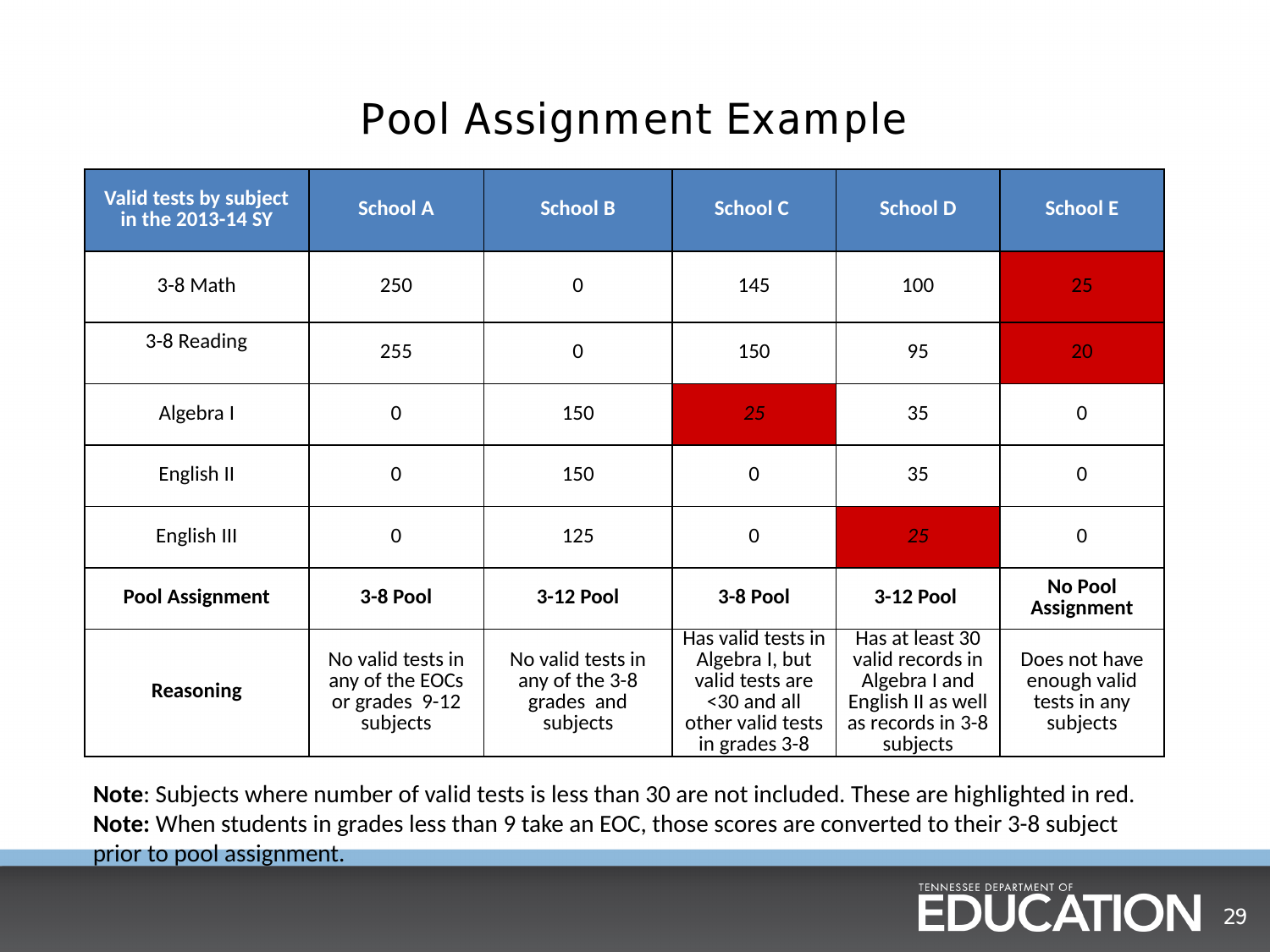

# Pool Assignment Example
| Valid tests by subject in the 2013-14 SY | School A | School B | School C | School D | School E |
| --- | --- | --- | --- | --- | --- |
| 3-8 Math | 250 | 0 | 145 | 100 | 25 |
| 3-8 Reading | 255 | 0 | 150 | 95 | 20 |
| Algebra I | 0 | 150 | 25 | 35 | 0 |
| English II | 0 | 150 | 0 | 35 | 0 |
| English III | 0 | 125 | 0 | 25 | 0 |
| Pool Assignment | 3-8 Pool | 3-12 Pool | 3-8 Pool | 3-12 Pool | No Pool Assignment |
| Reasoning | No valid tests in any of the EOCs or grades 9-12 subjects | No valid tests in any of the 3-8 grades and subjects | Has valid tests in Algebra I, but valid tests are <30 and all other valid tests in grades 3-8 | Has at least 30 valid records in Algebra I and English II as well as records in 3-8 subjects | Does not have enough valid tests in any subjects |
Note: Subjects where number of valid tests is less than 30 are not included. These are highlighted in red.
Note: When students in grades less than 9 take an EOC, those scores are converted to their 3-8 subject prior to pool assignment.

29